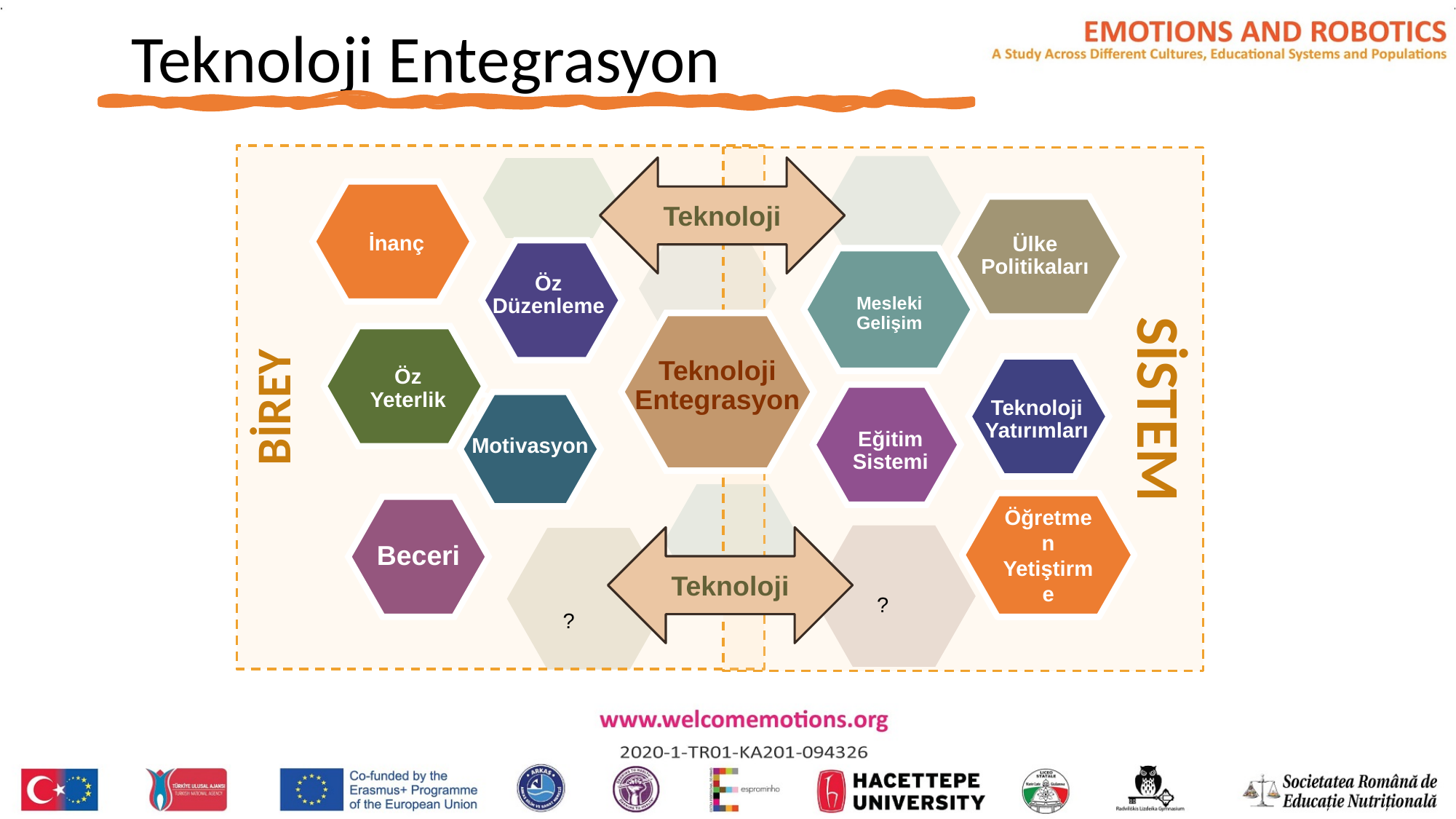

# Teknoloji Entegrasyon

BİREY

?

SİSTEM

İnanç

Ülke Politikaları

Öz
Düzenleme

Mesleki Gelişim
Teknoloji Entegrasyon

Öz Yeterlik

Teknoloji
Yatırımları

Eğitim Sistemi

Motivasyon

Öğretmen Yetiştirme

Beceri

?
?
Teknoloji
Teknoloji